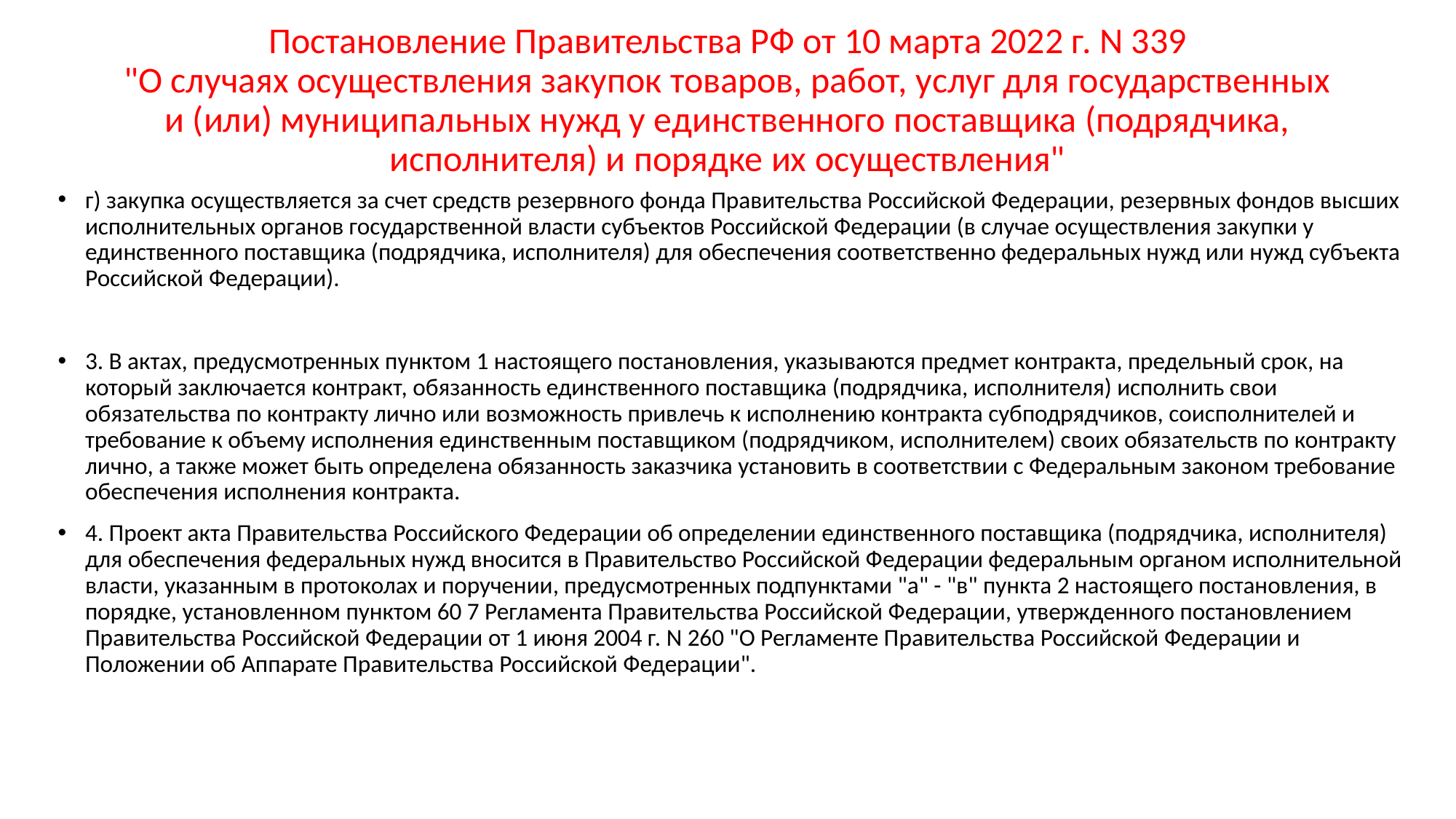

# Постановление Правительства РФ от 10 марта 2022 г. N 339 "О случаях осуществления закупок товаров, работ, услуг для государственных и (или) муниципальных нужд у единственного поставщика (подрядчика, исполнителя) и порядке их осуществления"
г) закупка осуществляется за счет средств резервного фонда Правительства Российской Федерации, резервных фондов высших исполнительных органов государственной власти субъектов Российской Федерации (в случае осуществления закупки у единственного поставщика (подрядчика, исполнителя) для обеспечения соответственно федеральных нужд или нужд субъекта Российской Федерации).

3. В актах, предусмотренных пунктом 1 настоящего постановления, указываются предмет контракта, предельный срок, на который заключается контракт, обязанность единственного поставщика (подрядчика, исполнителя) исполнить свои обязательства по контракту лично или возможность привлечь к исполнению контракта субподрядчиков, соисполнителей и требование к объему исполнения единственным поставщиком (подрядчиком, исполнителем) своих обязательств по контракту лично, а также может быть определена обязанность заказчика установить в соответствии с Федеральным законом требование обеспечения исполнения контракта.
4. Проект акта Правительства Российского Федерации об определении единственного поставщика (подрядчика, исполнителя) для обеспечения федеральных нужд вносится в Правительство Российской Федерации федеральным органом исполнительной власти, указанным в протоколах и поручении, предусмотренных подпунктами "а" - "в" пункта 2 настоящего постановления, в порядке, установленном пунктом 60 7 Регламента Правительства Российской Федерации, утвержденного постановлением Правительства Российской Федерации от 1 июня 2004 г. N 260 "О Регламенте Правительства Российской Федерации и Положении об Аппарате Правительства Российской Федерации".